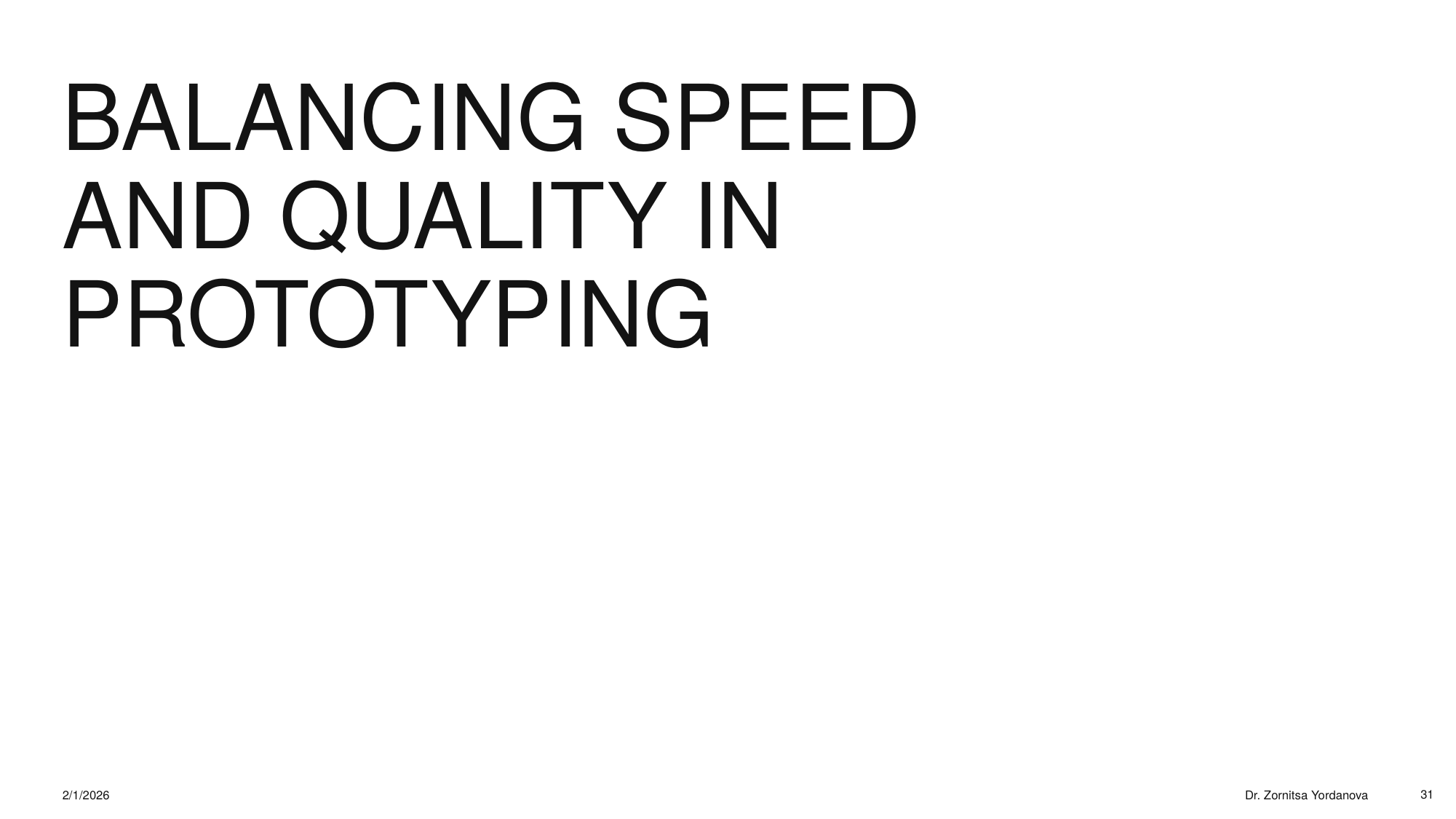

# Balancing Speed and Quality in Prototyping

2/1/2026
Dr. Zornitsa Yordanova
31